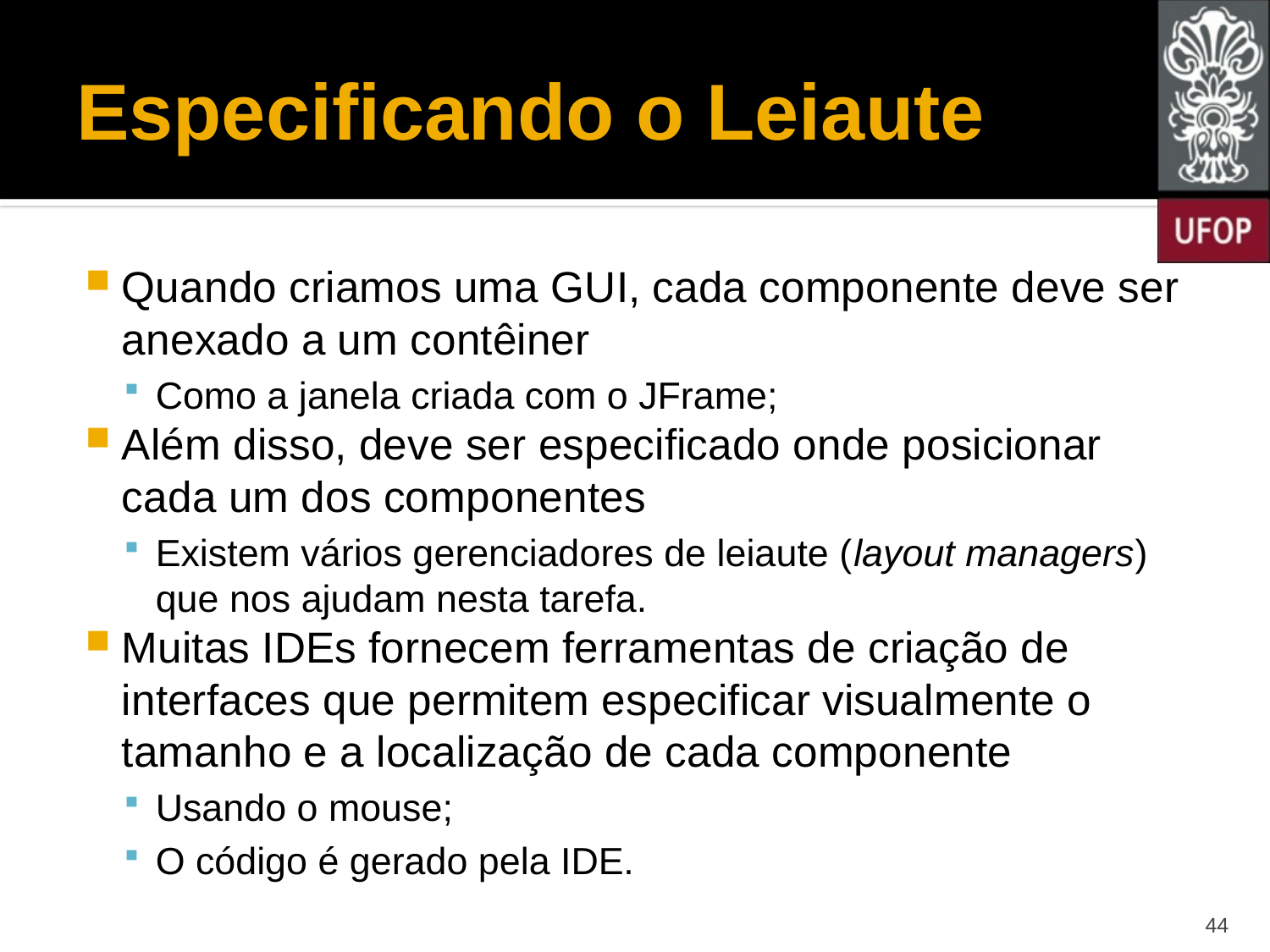

# Especificando o Leiaute
Quando criamos uma GUI, cada componente deve ser anexado a um contêiner
Como a janela criada com o JFrame;
Além disso, deve ser especificado onde posicionar cada um dos componentes
Existem vários gerenciadores de leiaute (layout managers) que nos ajudam nesta tarefa.
Muitas IDEs fornecem ferramentas de criação de interfaces que permitem especificar visualmente o tamanho e a localização de cada componente
Usando o mouse;
O código é gerado pela IDE.
44